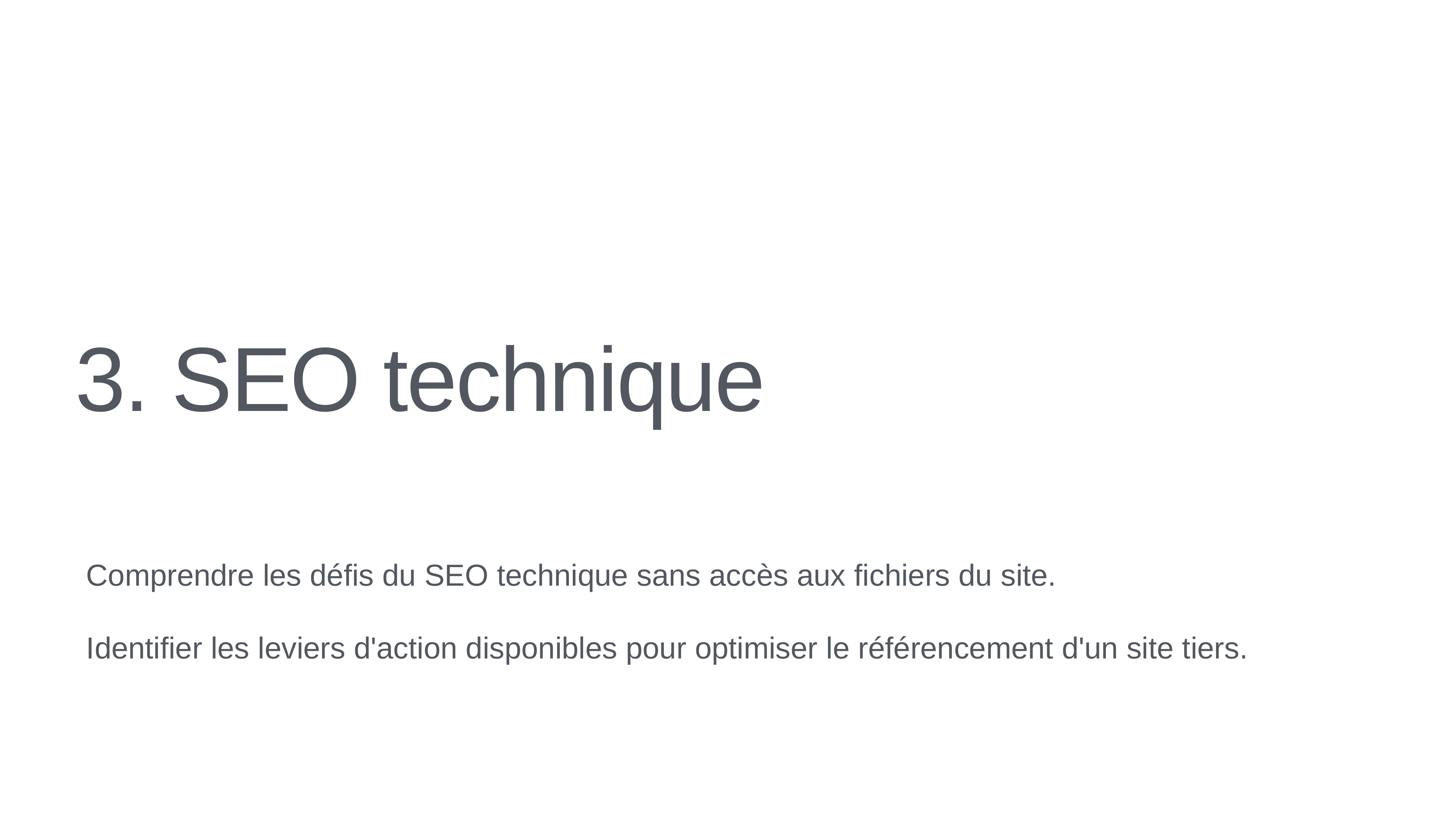

# 3. SEO technique

Comprendre les défis du SEO technique sans accès aux fichiers du site.

Identifier les leviers d'action disponibles pour optimiser le référencement d'un site tiers.